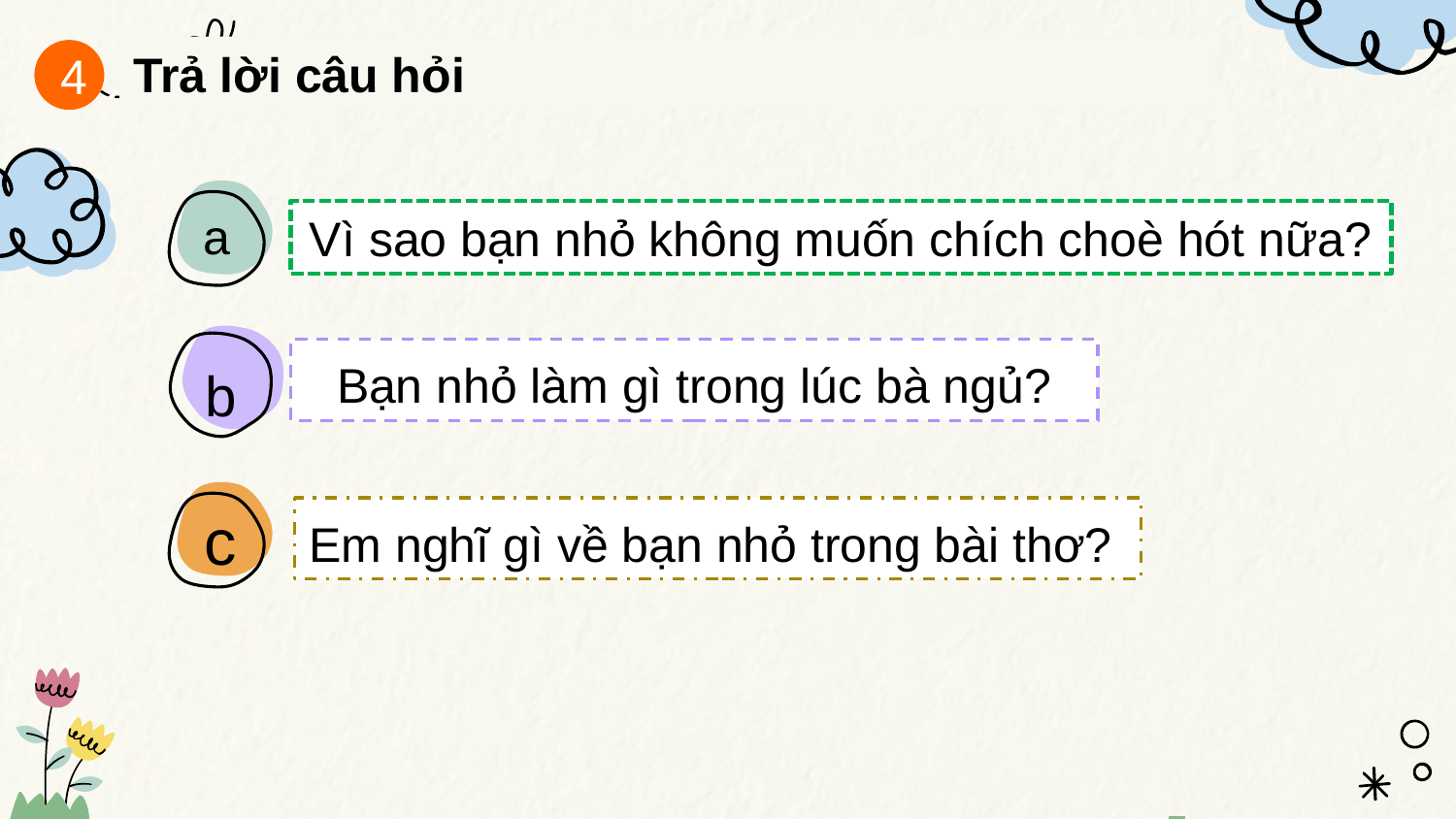

Trả lời câu hỏi
4

a
Vì sao bạn nhỏ không muốn chích choè hót nữa?

Bạn nhỏ làm gì trong lúc bà ngủ?
b

c
Em nghĩ gì về bạn nhỏ trong bài thơ?